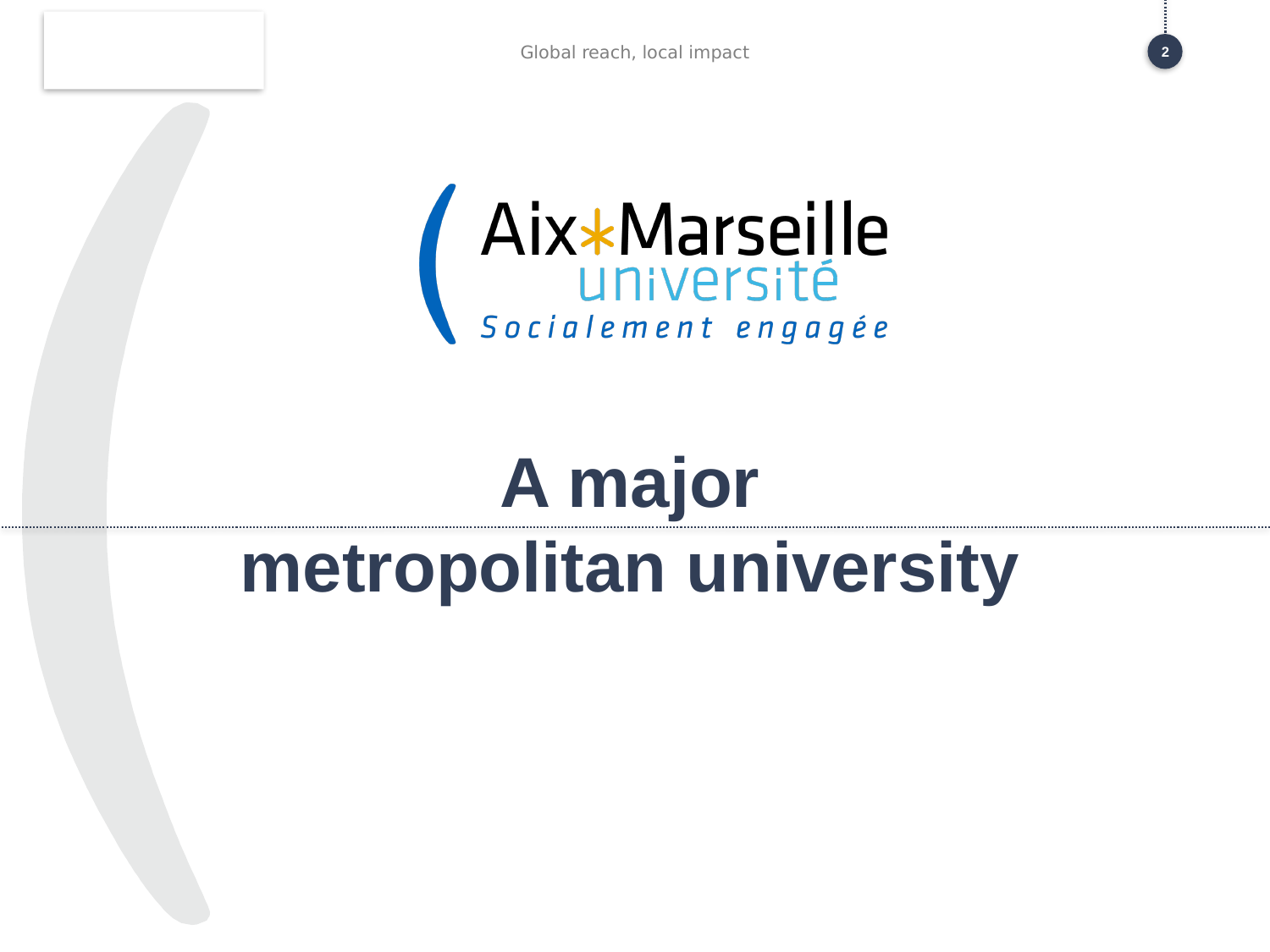

Global reach, local impact
2
# A major metropolitan university